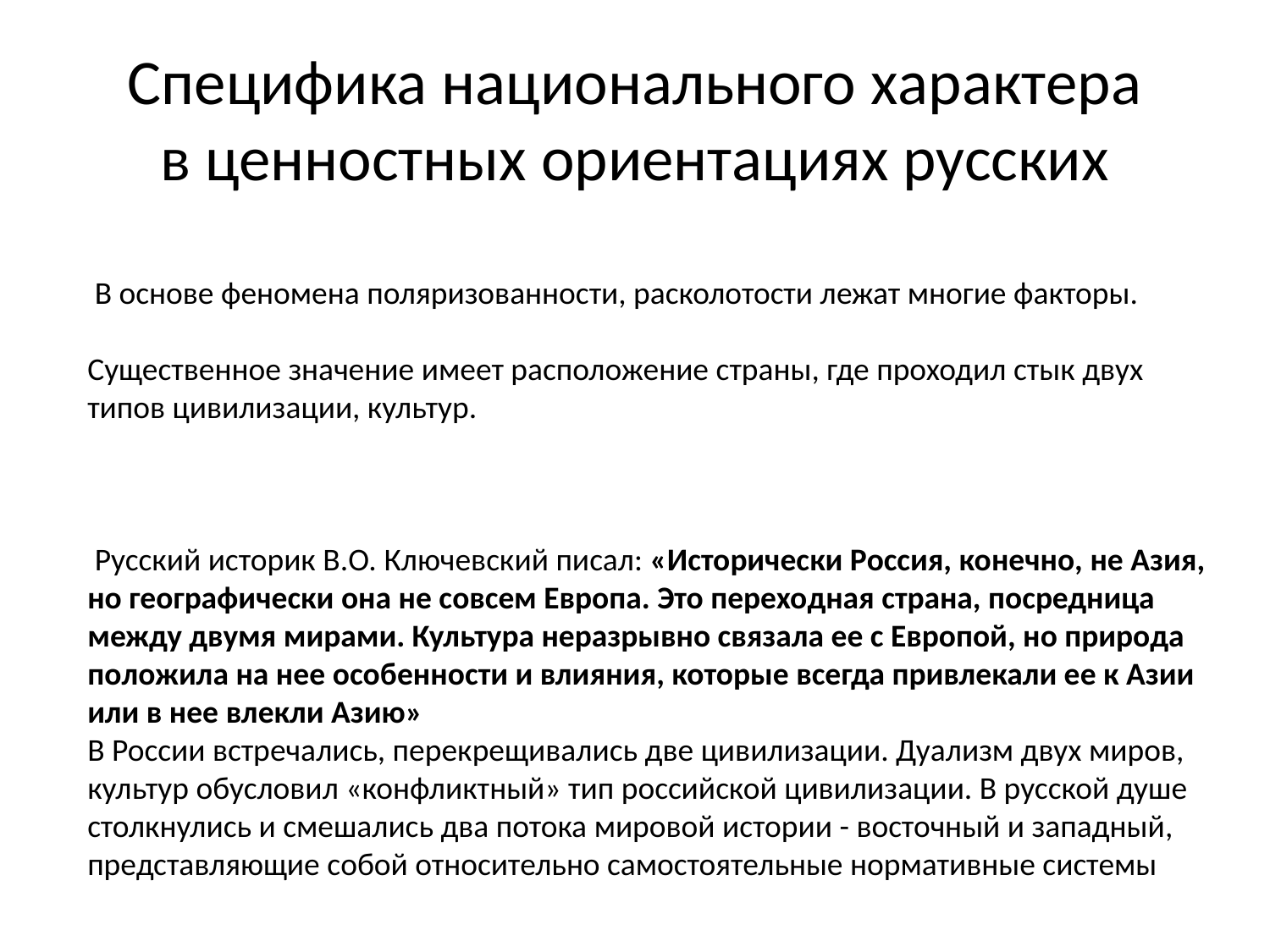

# Специфика национального характера в ценностных ориентациях русских
 В основе феномена поляризованности, расколотости лежат многие факторы.

Существенное значение имеет расположение страны, где проходил стык двух типов цивилизации, культур.

 Русский историк В.О. Ключевский писал: «Исторически Россия, конечно, не Азия, но географически она не совсем Европа. Это переходная страна, посредница между двумя мирами. Культура неразрывно связала ее с Европой, но природа положила на нее особенности и влияния, которые всегда привлекали ее к Азии или в нее влекли Азию»
В России встречались, перекрещивались две цивилизации. Дуализм двух миров, культур обусловил «конфликтный» тип российской цивилизации. В русской душе столкнулись и смешались два потока мировой истории - восточный и западный, представляющие собой относительно самостоятельные нормативные системы